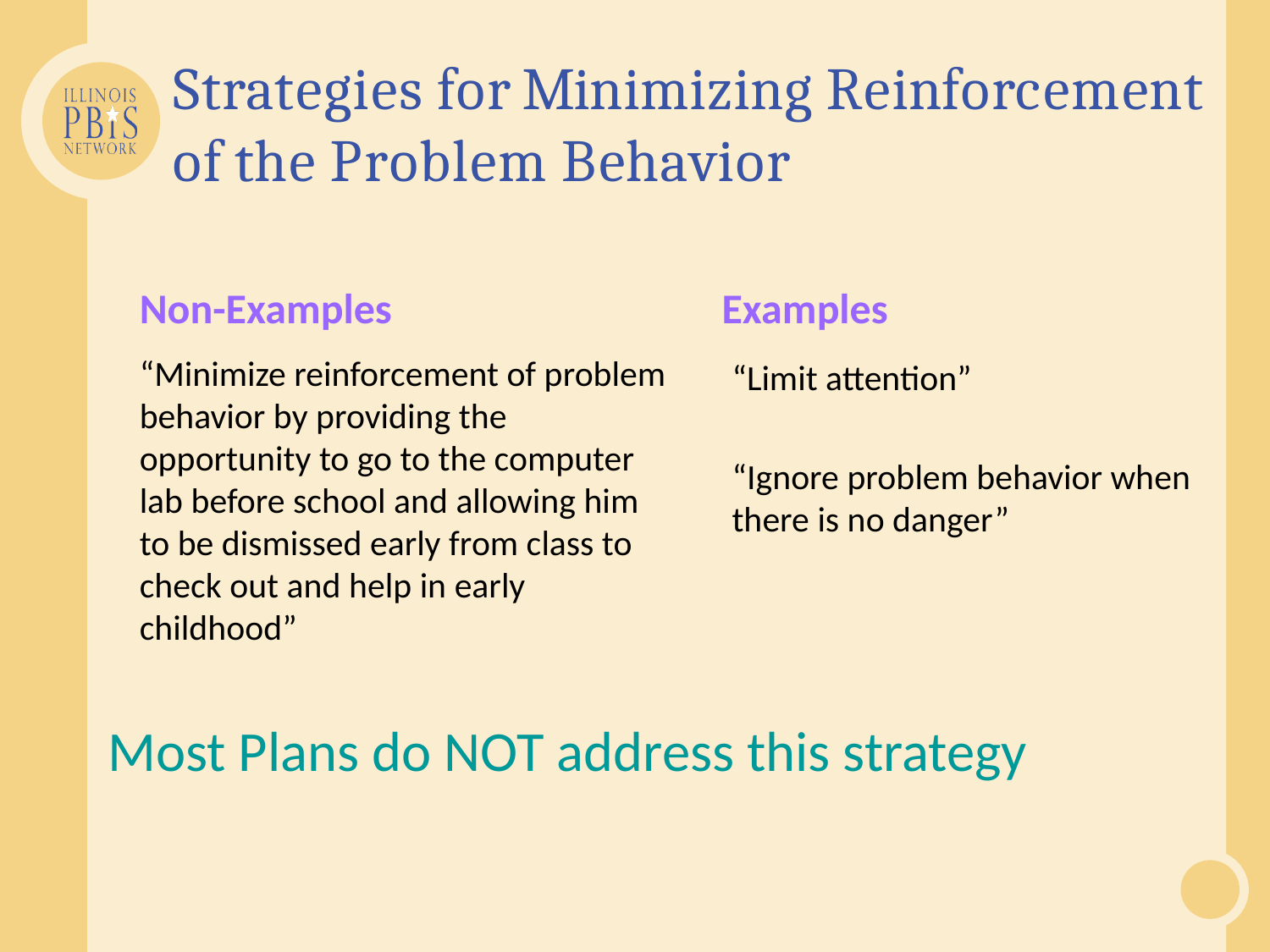

# Strategies for Minimizing Reinforcement of the Problem Behavior
Non-Examples
Examples
“Minimize reinforcement of problem behavior by providing the opportunity to go to the computer lab before school and allowing him to be dismissed early from class to check out and help in early childhood”

“Limit attention”

“Ignore problem behavior when there is no danger”

Most Plans do NOT address this strategy